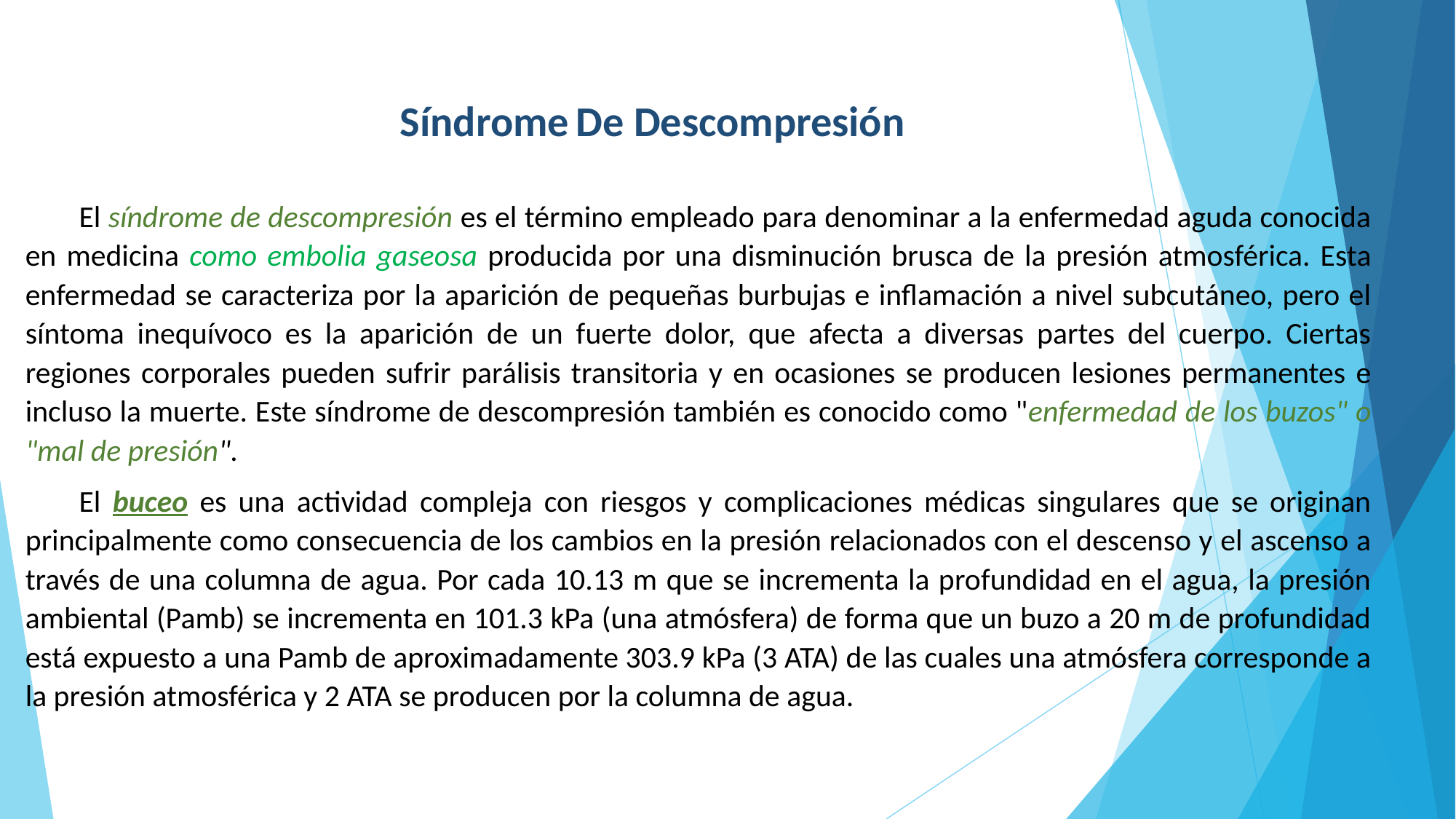

Síndrome De Descompresión
El síndrome de descompresión es el término empleado para denominar a la enfermedad aguda conocida en medicina como embolia gaseosa producida por una disminución brusca de la presión atmosférica. Esta enfermedad se caracteriza por la aparición de pequeñas burbujas e inflamación a nivel subcutáneo, pero el síntoma inequívoco es la aparición de un fuerte dolor, que afecta a diversas partes del cuerpo. Ciertas regiones corporales pueden sufrir parálisis transitoria y en ocasiones se producen lesiones permanentes e incluso la muerte. Este síndrome de descompresión también es conocido como "enfermedad de los buzos" o "mal de presión".
El buceo es una actividad compleja con riesgos y complicaciones médicas singulares que se originan principalmente como consecuencia de los cambios en la presión relacionados con el descenso y el ascenso a través de una columna de agua. Por cada 10.13 m que se incrementa la profundidad en el agua, la presión ambiental (Pamb) se incrementa en 101.3 kPa (una atmósfera) de forma que un buzo a 20 m de profundidad está expuesto a una Pamb de aproximadamente 303.9 kPa (3 ATA) de las cuales una atmósfera corresponde a la presión atmosférica y 2 ATA se producen por la columna de agua.